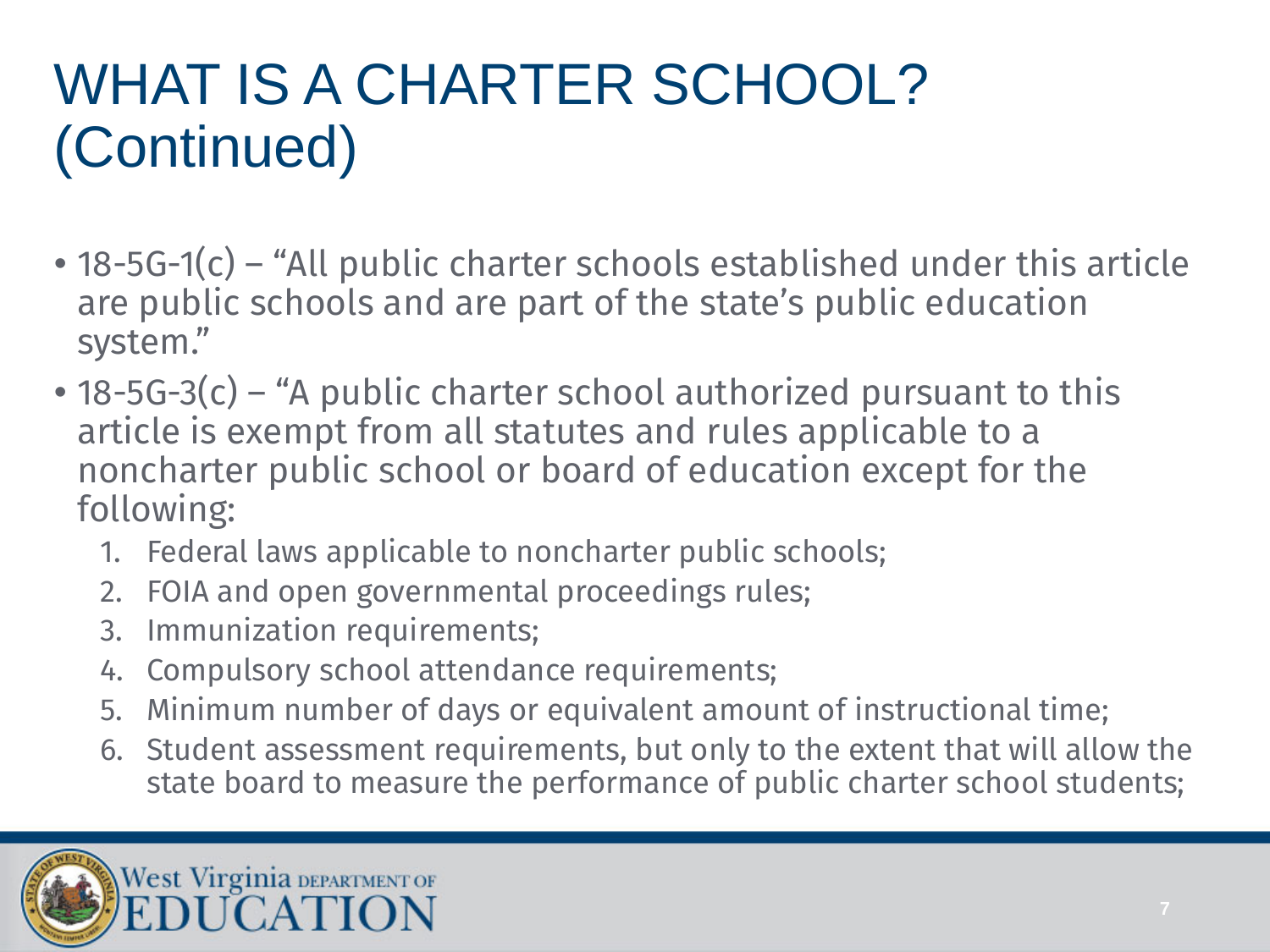

# WHAT IS A CHARTER SCHOOL? (Continued)
18-5G-1(c) – “All public charter schools established under this article are public schools and are part of the state’s public education system.”
18-5G-3(c) – “A public charter school authorized pursuant to this article is exempt from all statutes and rules applicable to a noncharter public school or board of education except for the following:
Federal laws applicable to noncharter public schools;
FOIA and open governmental proceedings rules;
Immunization requirements;
Compulsory school attendance requirements;
Minimum number of days or equivalent amount of instructional time;
Student assessment requirements, but only to the extent that will allow the state board to measure the performance of public charter school students;

7